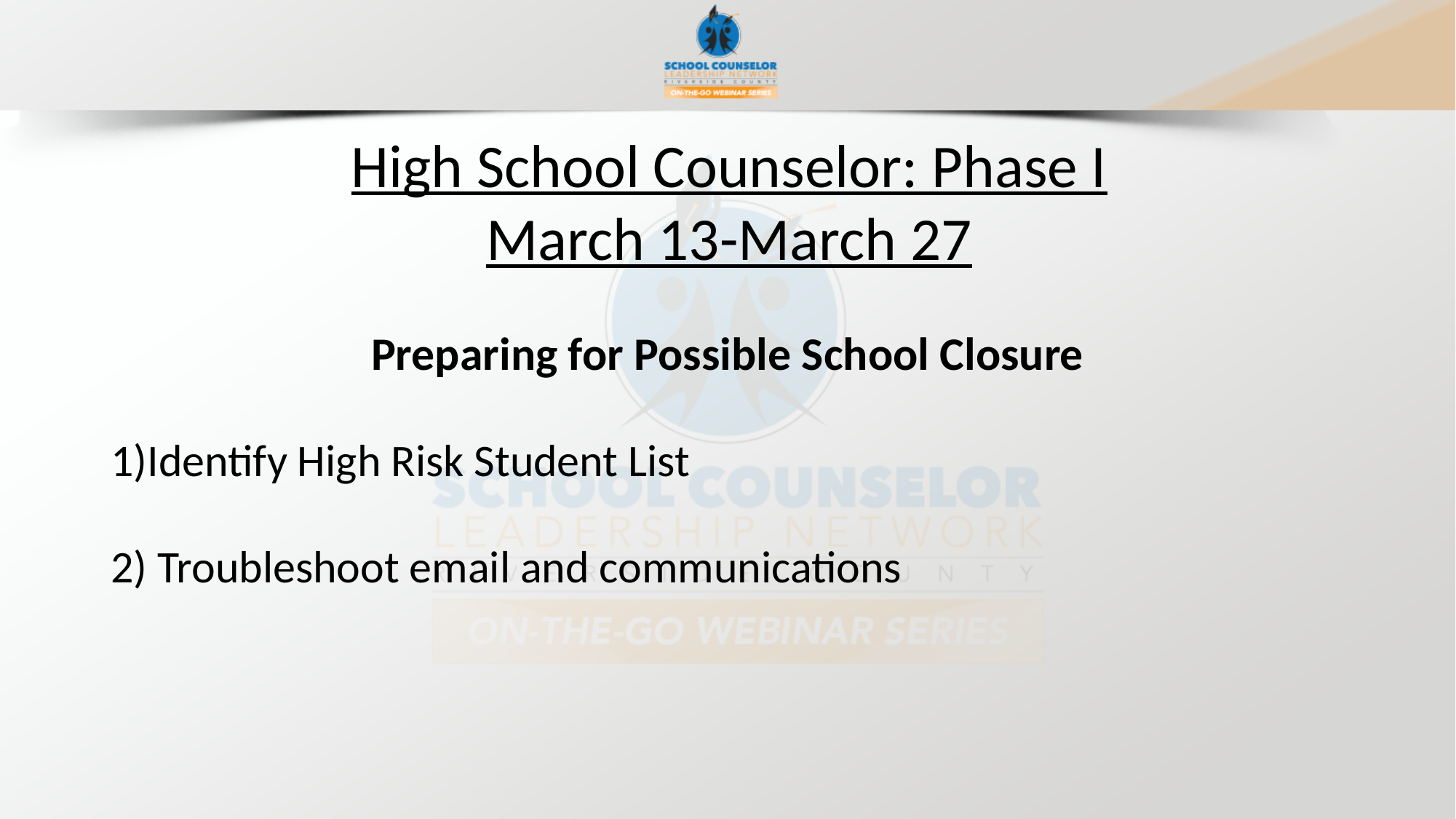

High School Counselor: Phase I
March 13-March 27

Preparing for Possible School Closure

1)Identify High Risk Student List

2) Troubleshoot email and communications